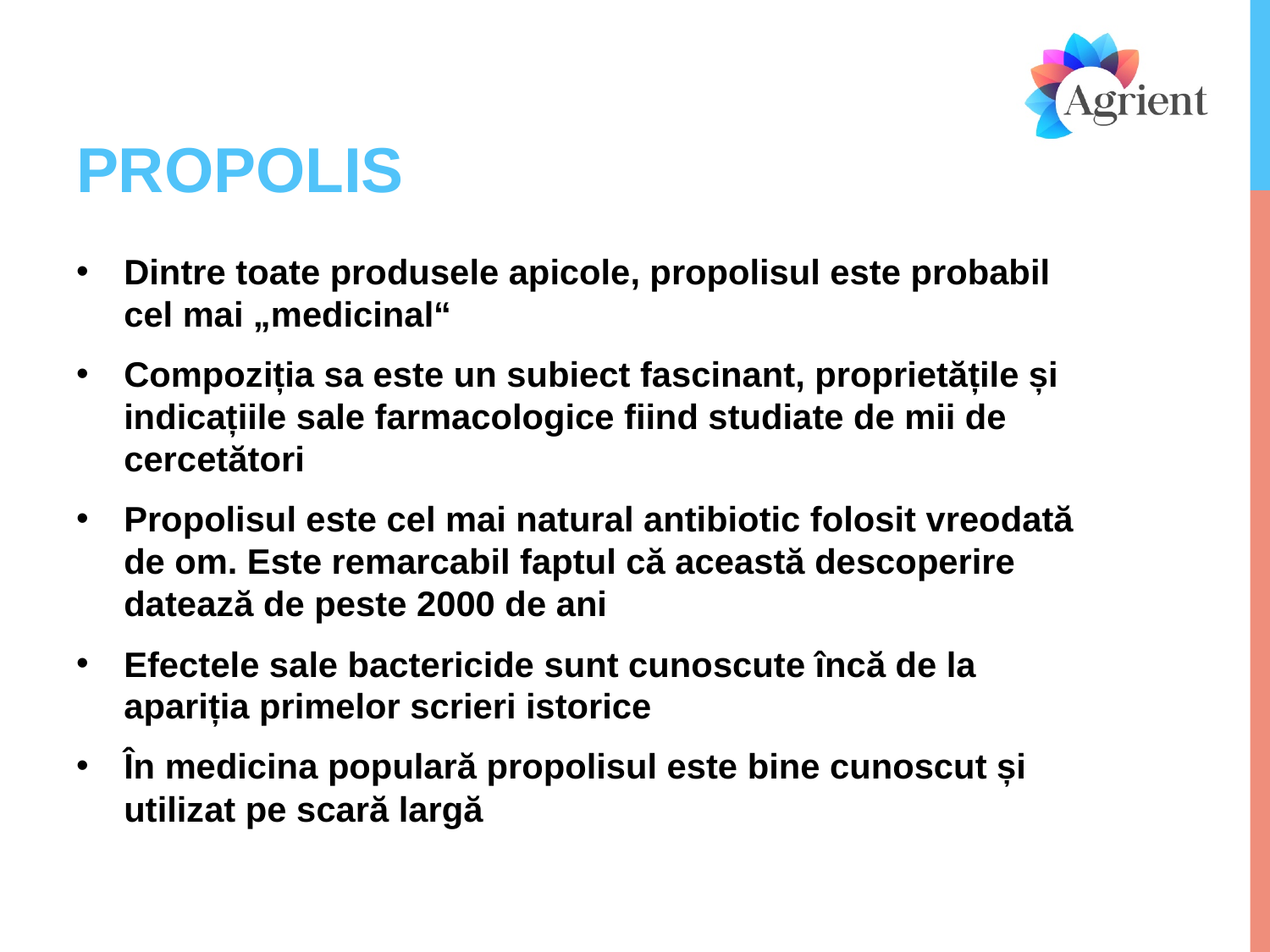

# PROPOLIS
Dintre toate produsele apicole, propolisul este probabil cel mai „medicinal“
Compoziția sa este un subiect fascinant, proprietățile și indicațiile sale farmacologice fiind studiate de mii de cercetători
Propolisul este cel mai natural antibiotic folosit vreodată de om. Este remarcabil faptul că această descoperire datează de peste 2000 de ani
Efectele sale bactericide sunt cunoscute încă de la apariția primelor scrieri istorice
În medicina populară propolisul este bine cunoscut și utilizat pe scară largă